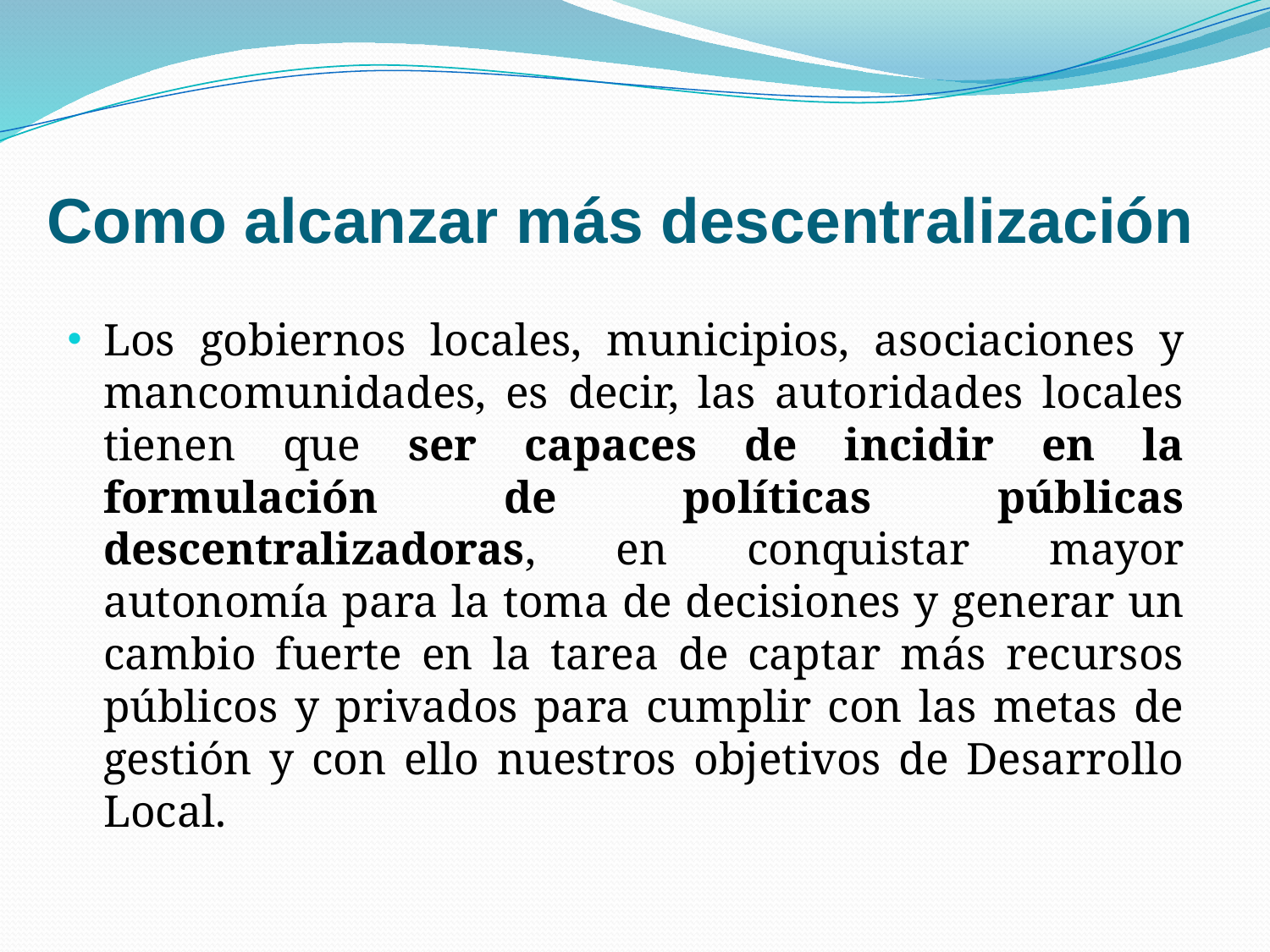

# Como alcanzar más descentralización
Los gobiernos locales, municipios, asociaciones y mancomunidades, es decir, las autoridades locales tienen que ser capaces de incidir en la formulación de políticas públicas descentralizadoras, en conquistar mayor autonomía para la toma de decisiones y generar un cambio fuerte en la tarea de captar más recursos públicos y privados para cumplir con las metas de gestión y con ello nuestros objetivos de Desarrollo Local.